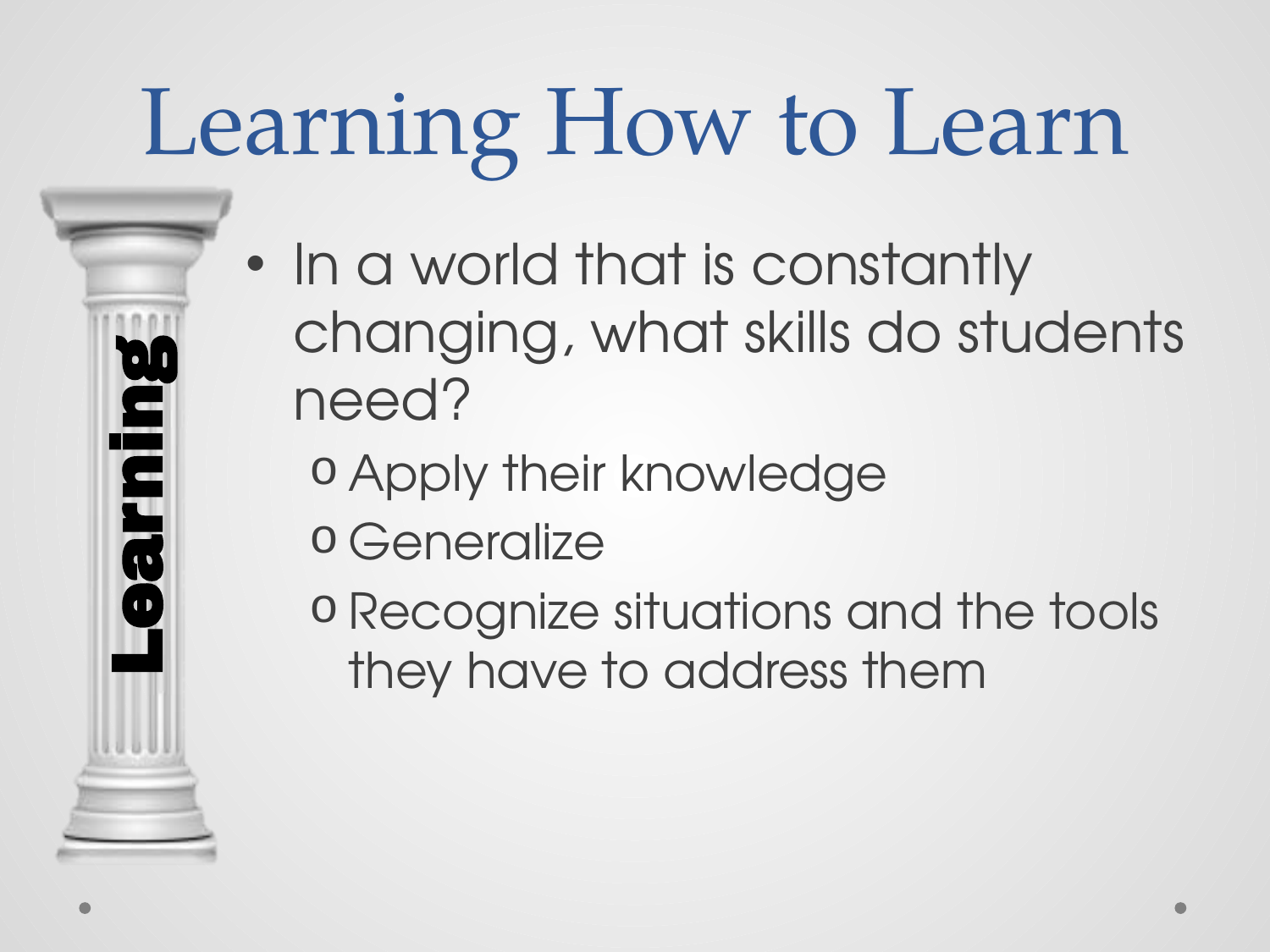

# Learning How to Learn
In a world that is constantly changing, what skills do students need?
Apply their knowledge
Generalize
Recognize situations and the tools they have to address them
Learning